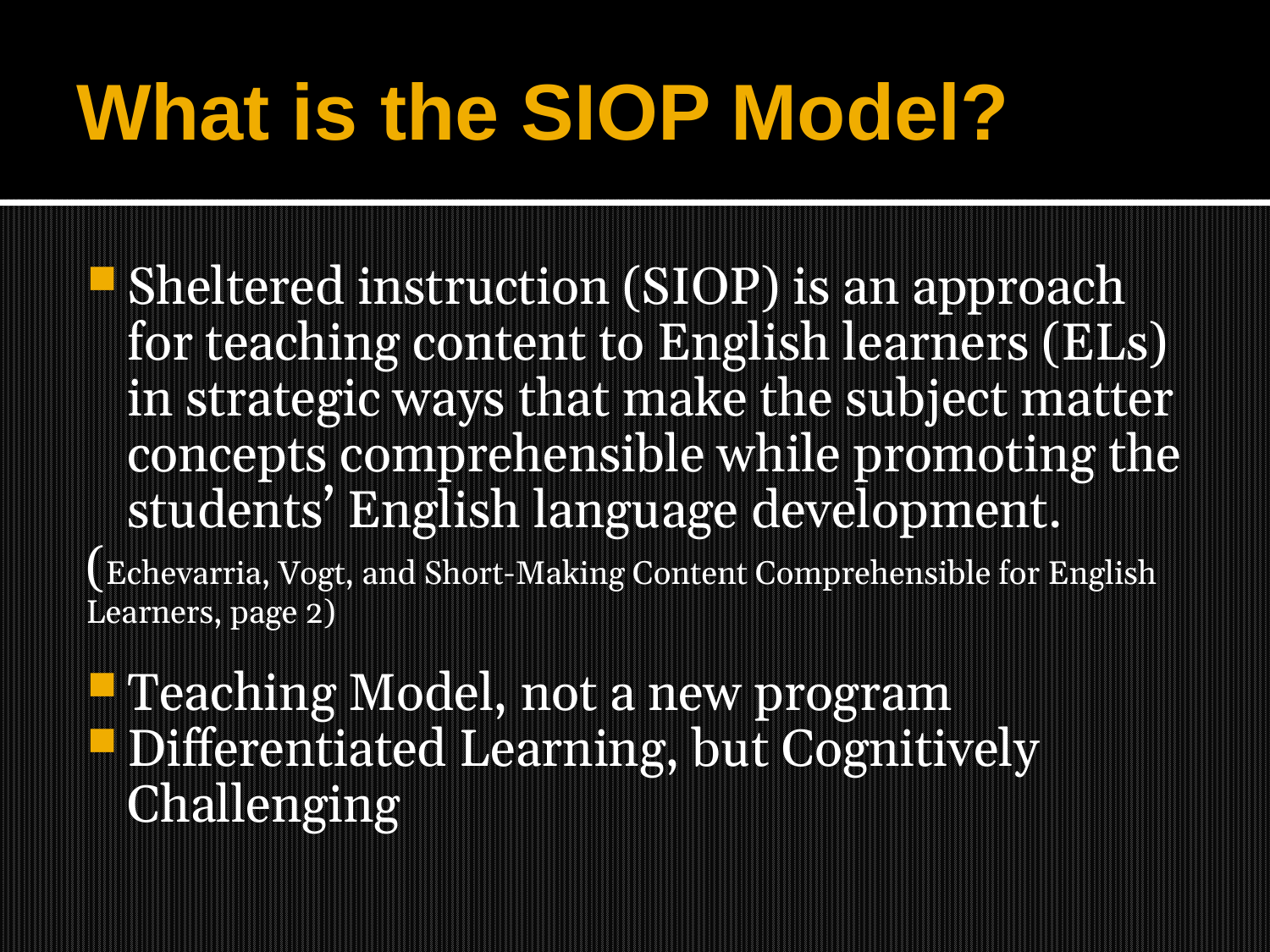

# What is the SIOP Model?
Sheltered instruction (SIOP) is an approach for teaching content to English learners (ELs) in strategic ways that make the subject matter concepts comprehensible while promoting the students’ English language development.
(Echevarria, Vogt, and Short-Making Content Comprehensible for English Learners, page 2)

Teaching Model, not a new program
Differentiated Learning, but Cognitively Challenging